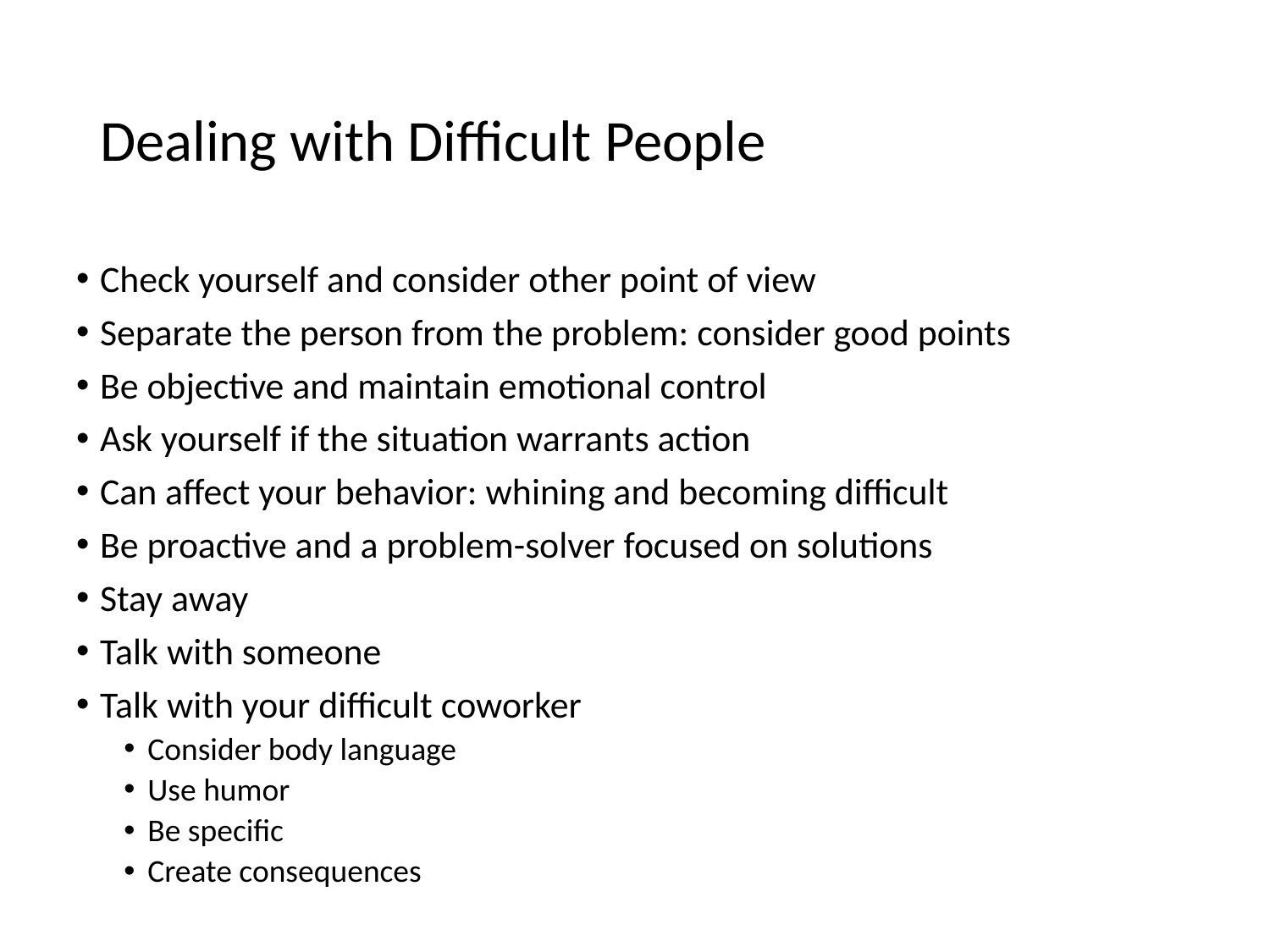

# Dealing with Difficult People
Check yourself and consider other point of view
Separate the person from the problem: consider good points
Be objective and maintain emotional control
Ask yourself if the situation warrants action
Can affect your behavior: whining and becoming difficult
Be proactive and a problem-solver focused on solutions
Stay away
Talk with someone
Talk with your difficult coworker
Consider body language
Use humor
Be specific
Create consequences